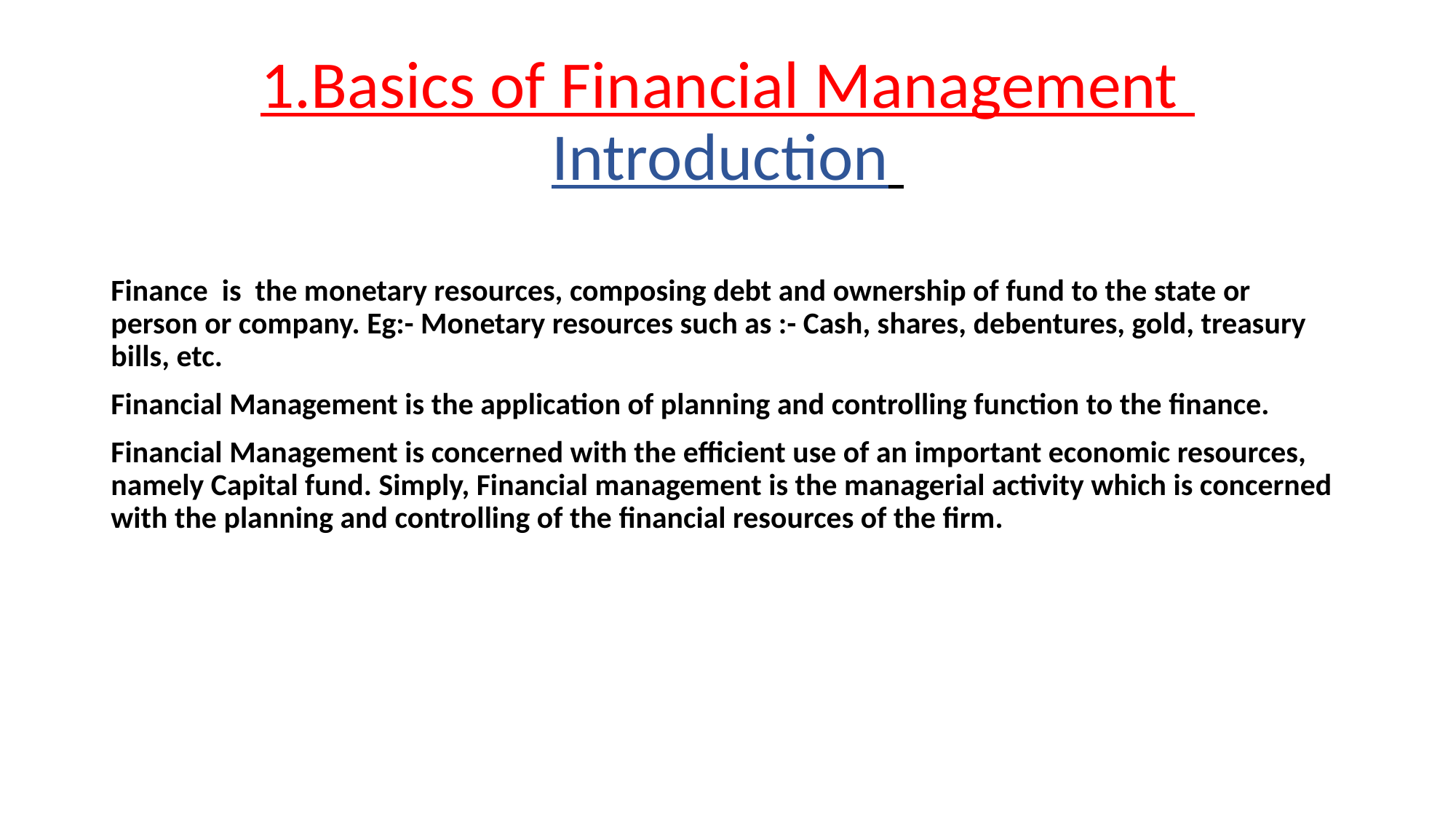

# 1.Basics of Financial Management Introduction

Finance  is  the monetary resources, composing debt and ownership of fund to the state or person or company. Eg:- Monetary resources such as :- Cash, shares, debentures, gold, treasury bills, etc.
Financial Management is the application of planning and controlling function to the finance.
Financial Management is concerned with the efficient use of an important economic resources, namely Capital fund. Simply, Financial management is the managerial activity which is concerned with the planning and controlling of the financial resources of the firm.